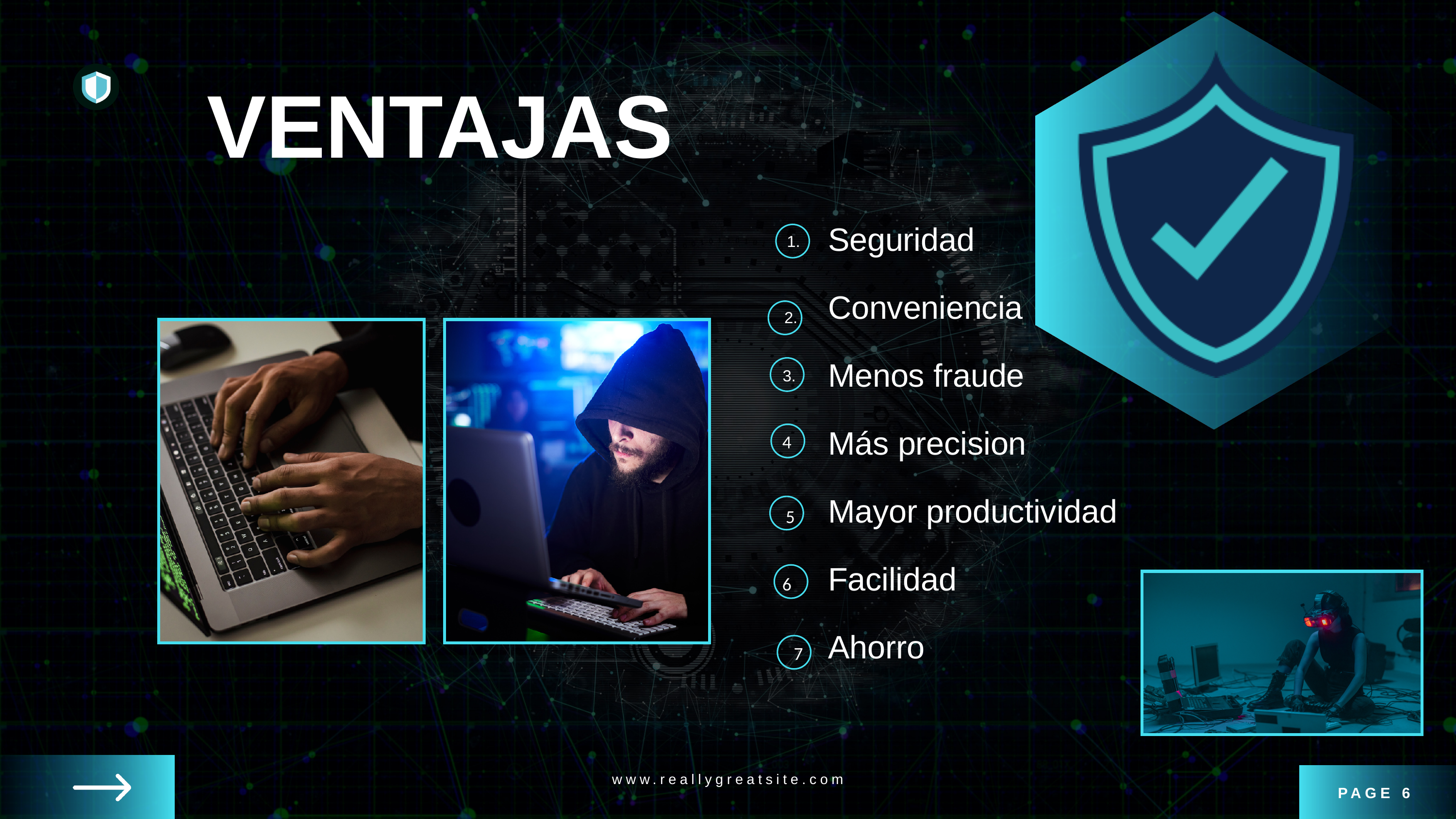

4

VENTAJAS
Seguridad

Conveniencia

Menos fraude

Más precision

Mayor productividad

Facilidad

Ahorro

1.

2.

3.

4

5

6

7

www.reallygreatsite.com

PAGE 6